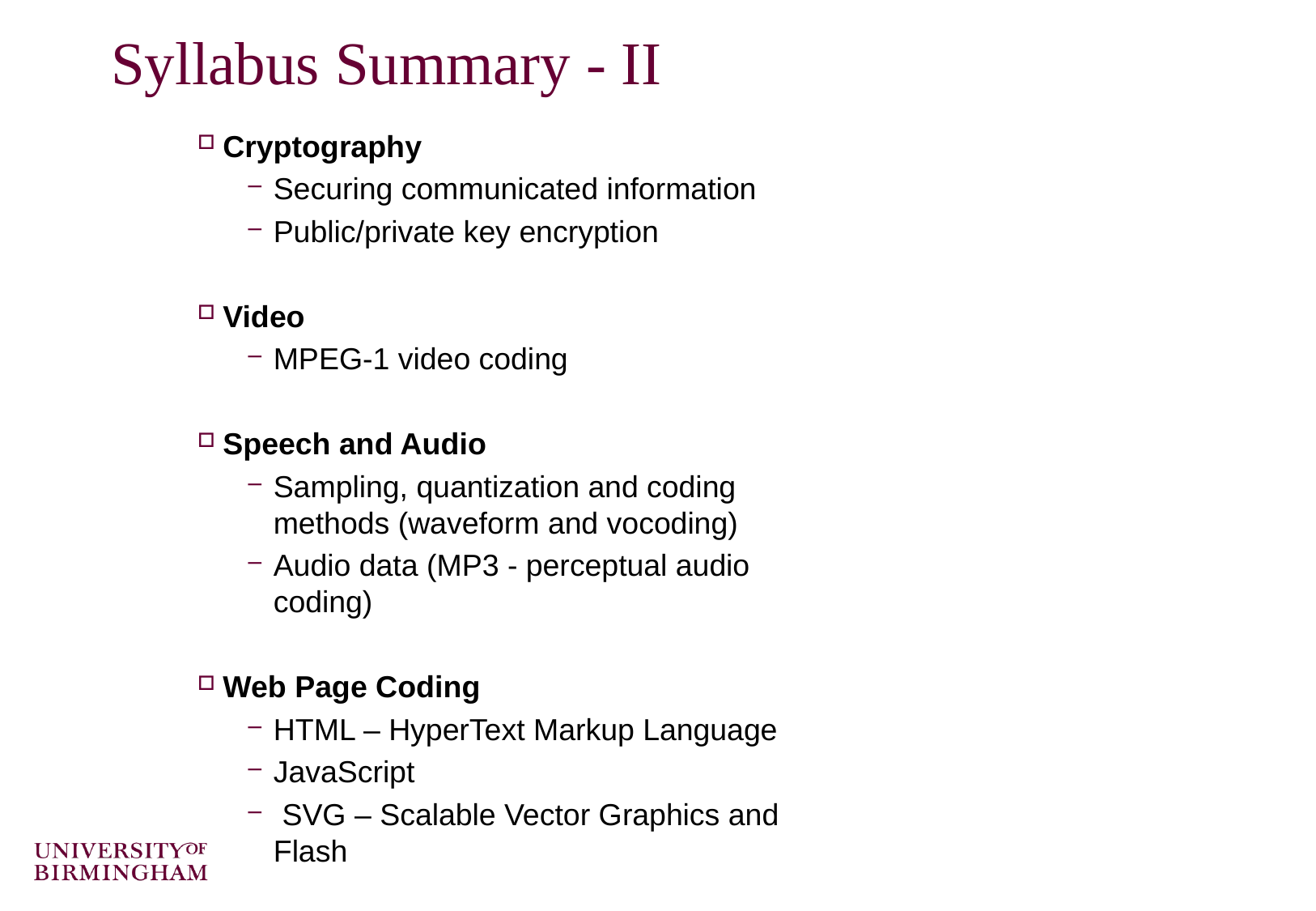

# Syllabus Summary - II
Cryptography
Securing communicated information
Public/private key encryption

Video
MPEG-1 video coding

Speech and Audio
Sampling, quantization and coding methods (waveform and vocoding)
Audio data (MP3 - perceptual audio coding)

Web Page Coding
HTML – HyperText Markup Language
JavaScript
 SVG – Scalable Vector Graphics and Flash